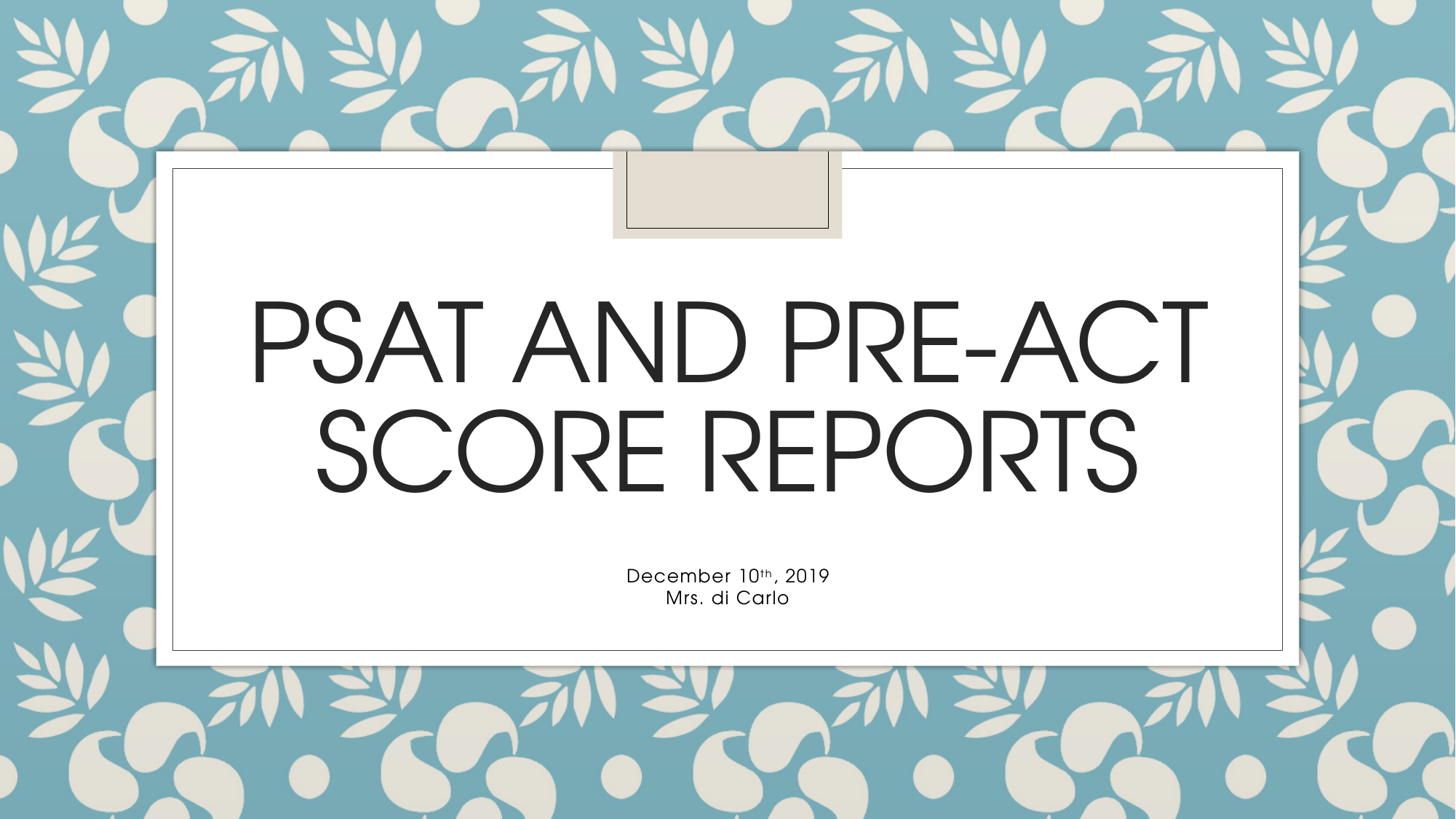

# PSAT and pre-act score reports
December 10th, 2019
Mrs. di Carlo